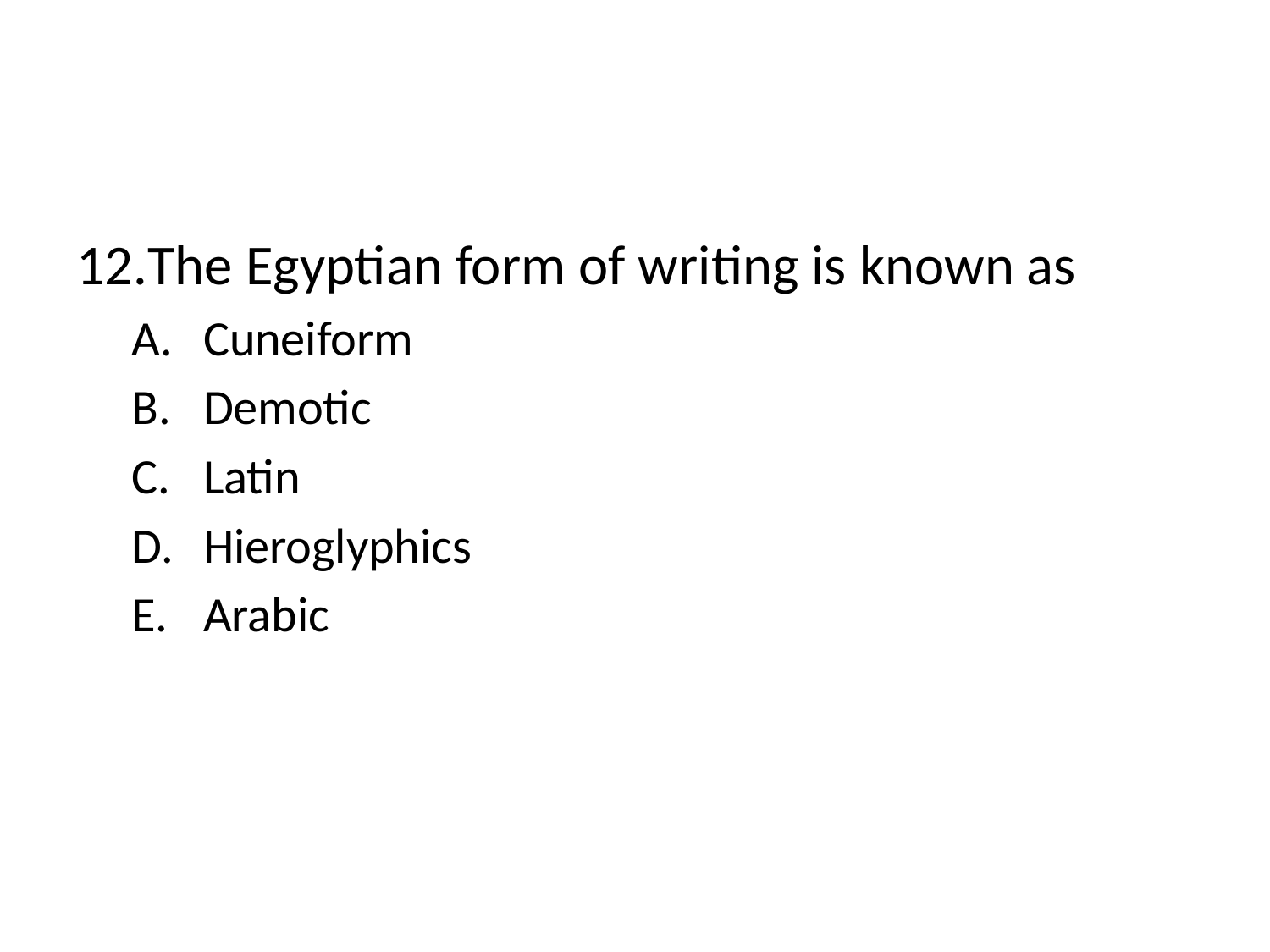

#
The Egyptian form of writing is known as
Cuneiform
Demotic
Latin
Hieroglyphics
Arabic